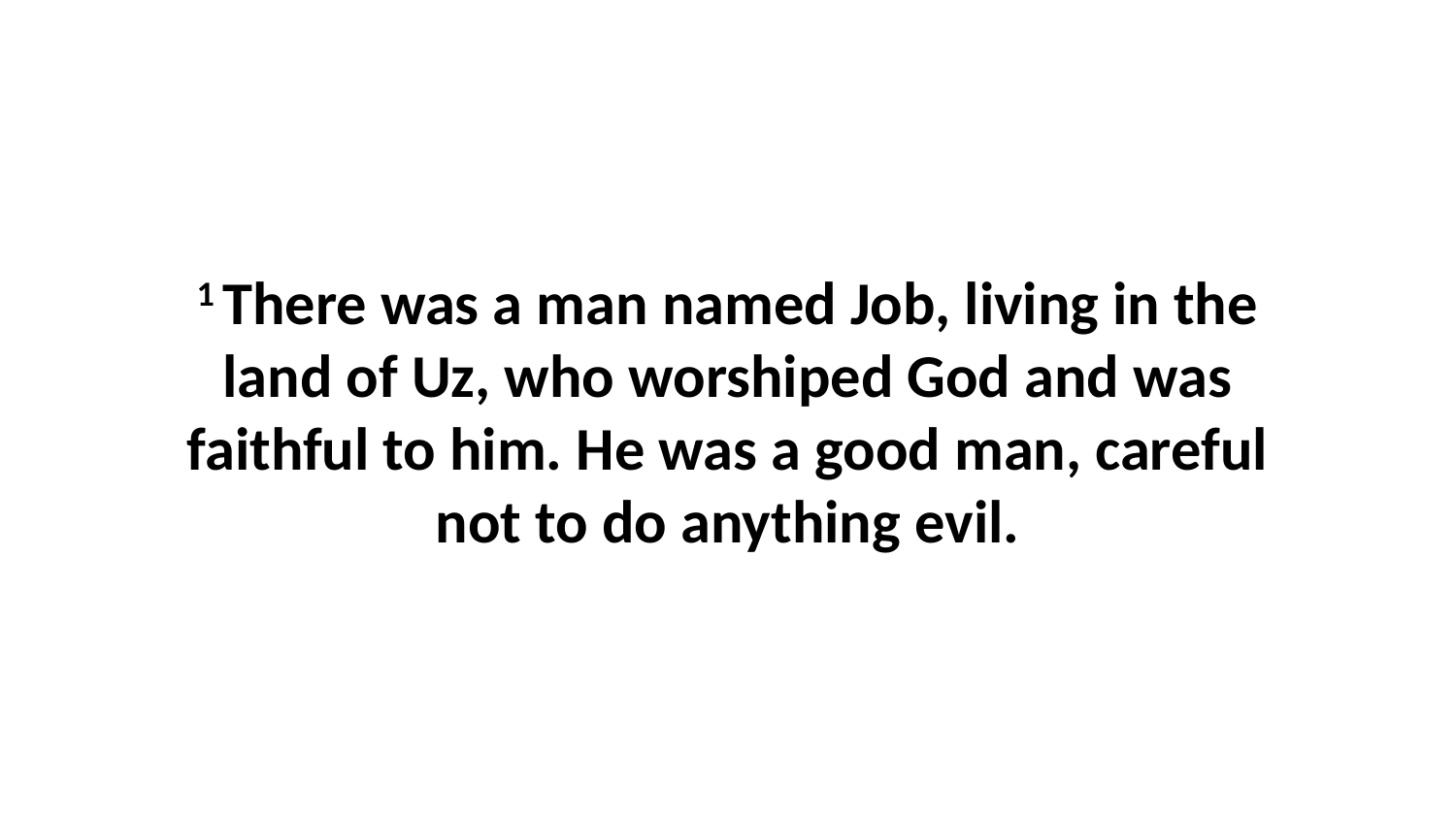

1 There was a man named Job, living in the land of Uz, who worshiped God and was faithful to him. He was a good man, careful not to do anything evil.